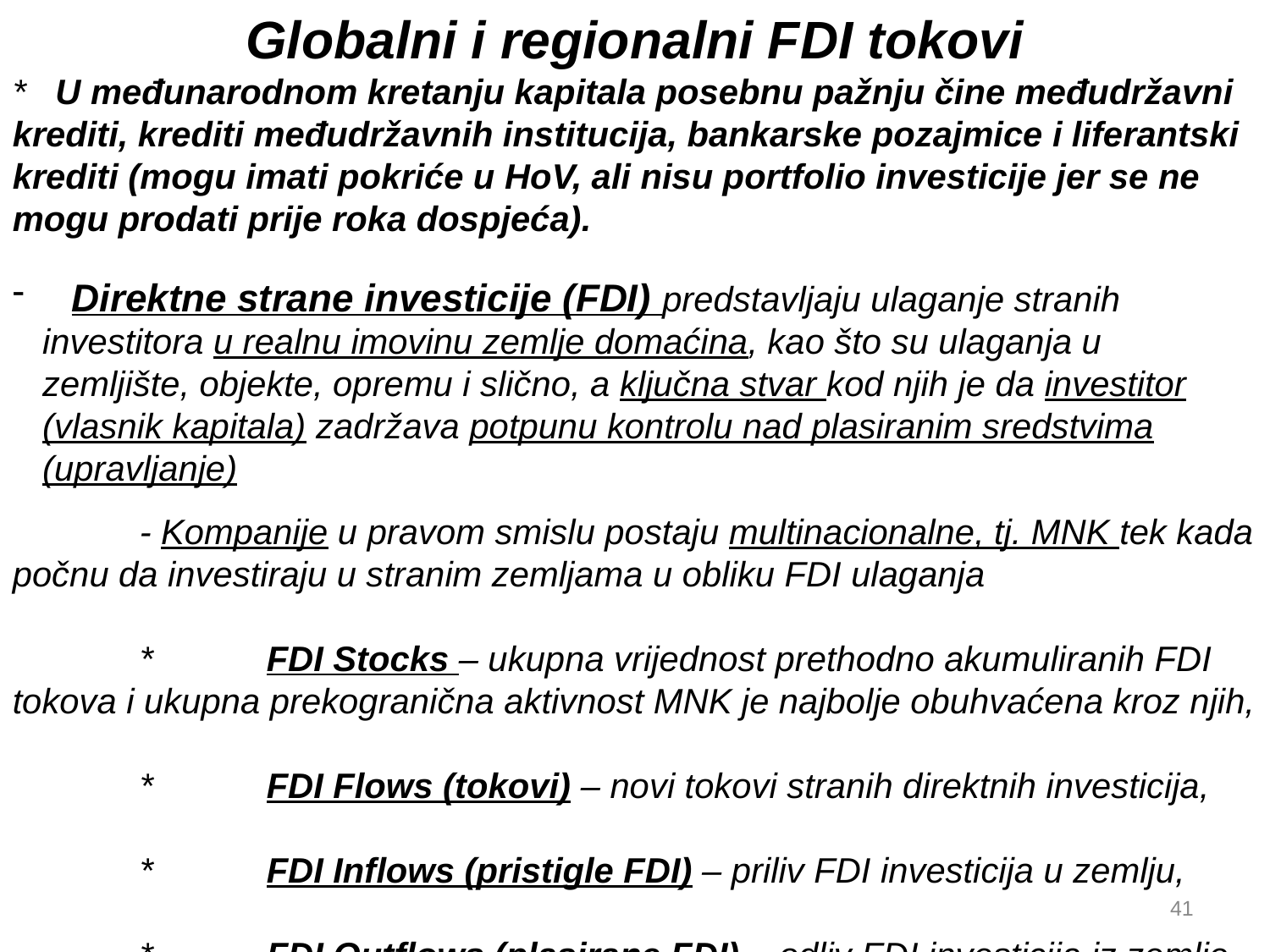

Globalni i regionalni FDI tokovi
*   U međunarodnom kretanju kapitala posebnu pažnju čine međudržavni krediti, krediti međudržavnih institucija, bankarske pozajmice i liferantski krediti (mogu imati pokriće u HoV, ali nisu portfolio investicije jer se ne mogu prodati prije roka dospjeća).

   Direktne strane investicije (FDI) predstavljaju ulaganje stranih investitora u realnu imovinu zemlje domaćina, kao što su ulaganja u zemljište, objekte, opremu i slično, a ključna stvar kod njih je da investitor (vlasnik kapitala) zadržava potpunu kontrolu nad plasiranim sredstvima (upravljanje)

	- Kompanije u pravom smislu postaju multinacionalne, tj. MNK tek kada počnu da investiraju u stranim zemljama u obliku FDI ulaganja

	*	FDI Stocks – ukupna vrijednost prethodno akumuliranih FDI tokova i ukupna prekogranična aktivnost MNK je najbolje obuhvaćena kroz njih,

	*	FDI Flows (tokovi) – novi tokovi stranih direktnih investicija,

	*	FDI Inflows (pristigle FDI) – priliv FDI investicija u zemlju,

	*	FDI Outflows (plasirane FDI) – odliv FDI investicija iz zemlje,
41